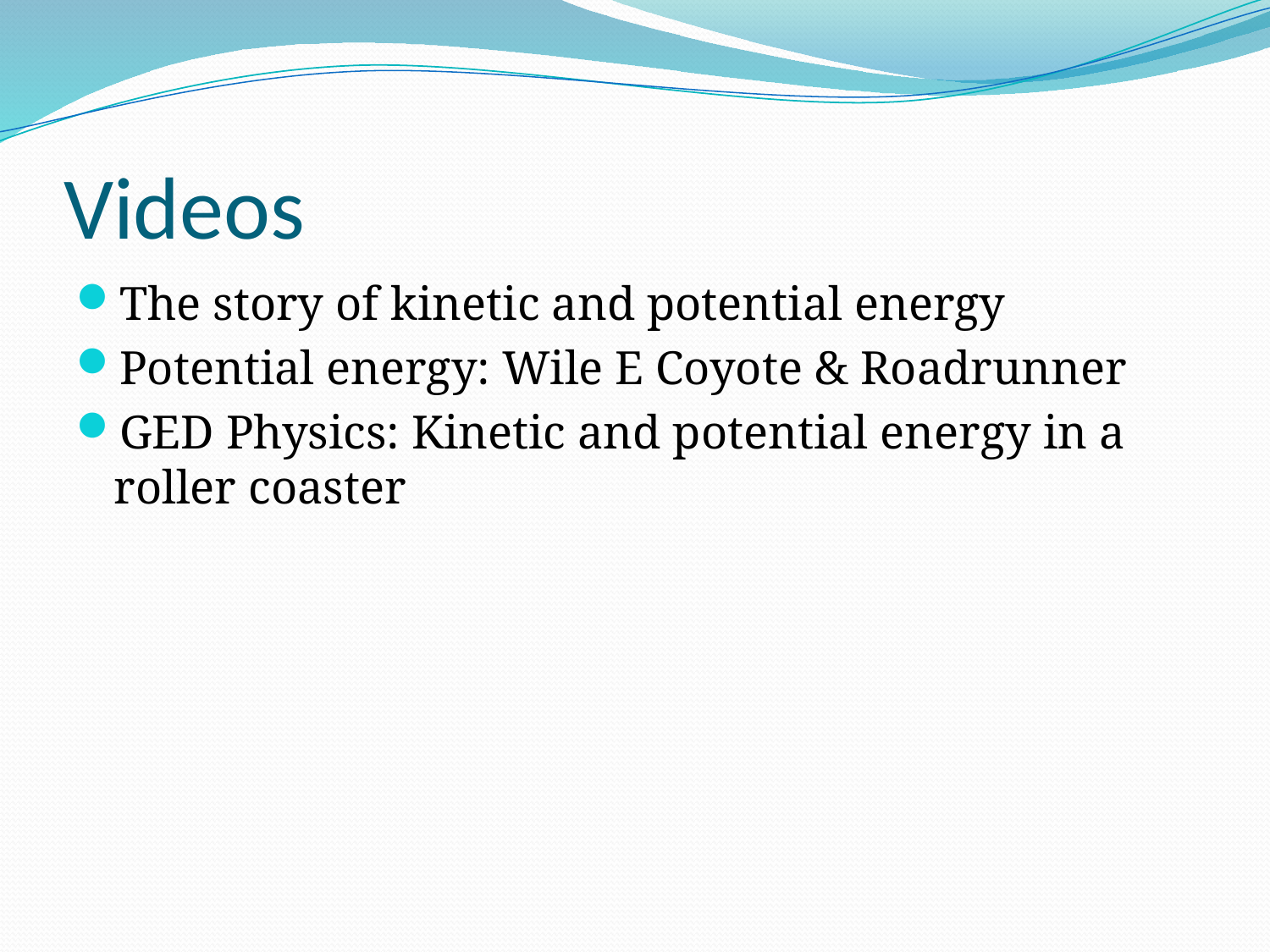

# Videos
The story of kinetic and potential energy
Potential energy: Wile E Coyote & Roadrunner
GED Physics: Kinetic and potential energy in a roller coaster